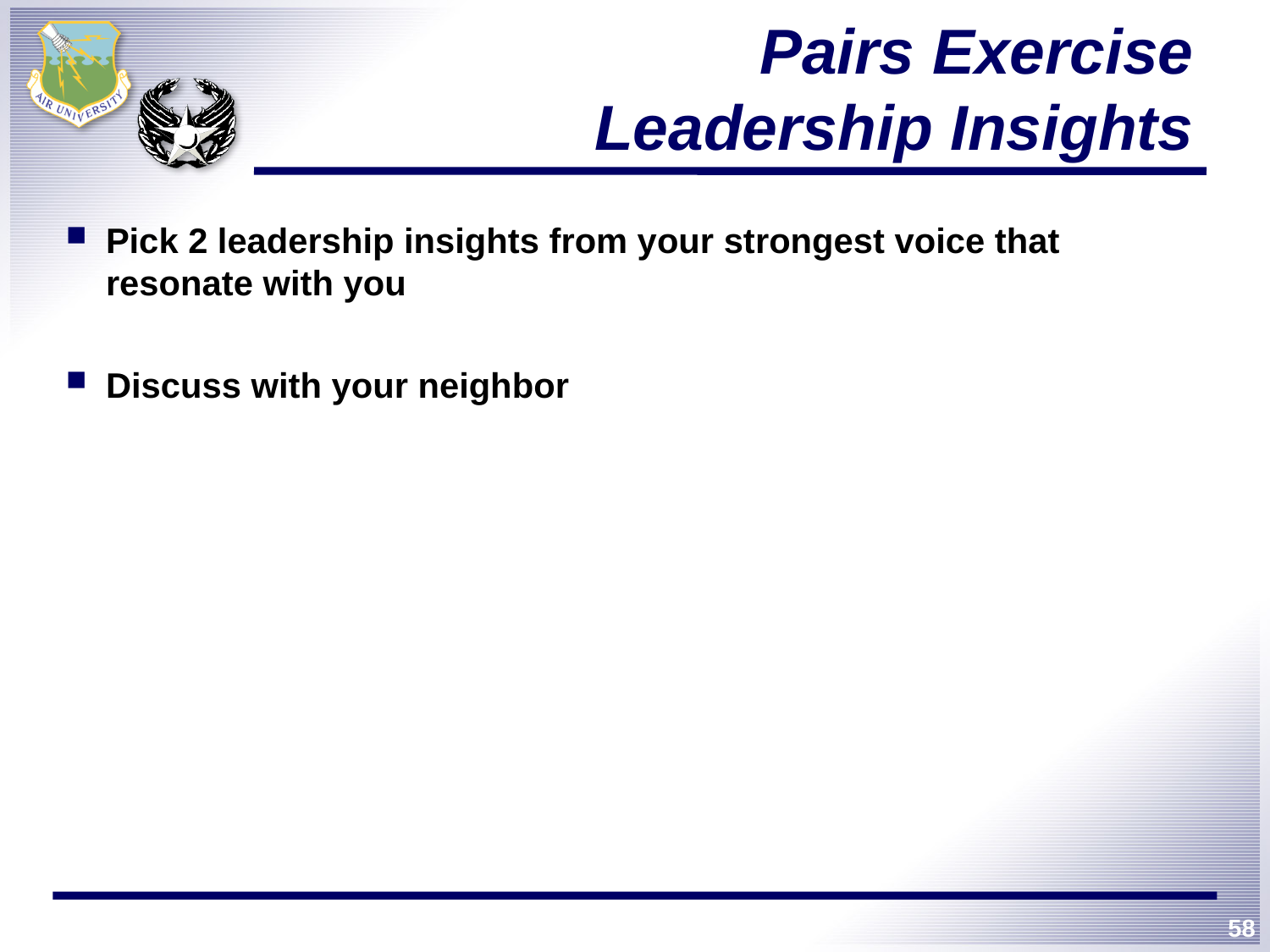

# Pairs Exercise Leadership Insights
Pick 2 leadership insights from your strongest voice that resonate with you

Discuss with your neighbor
58